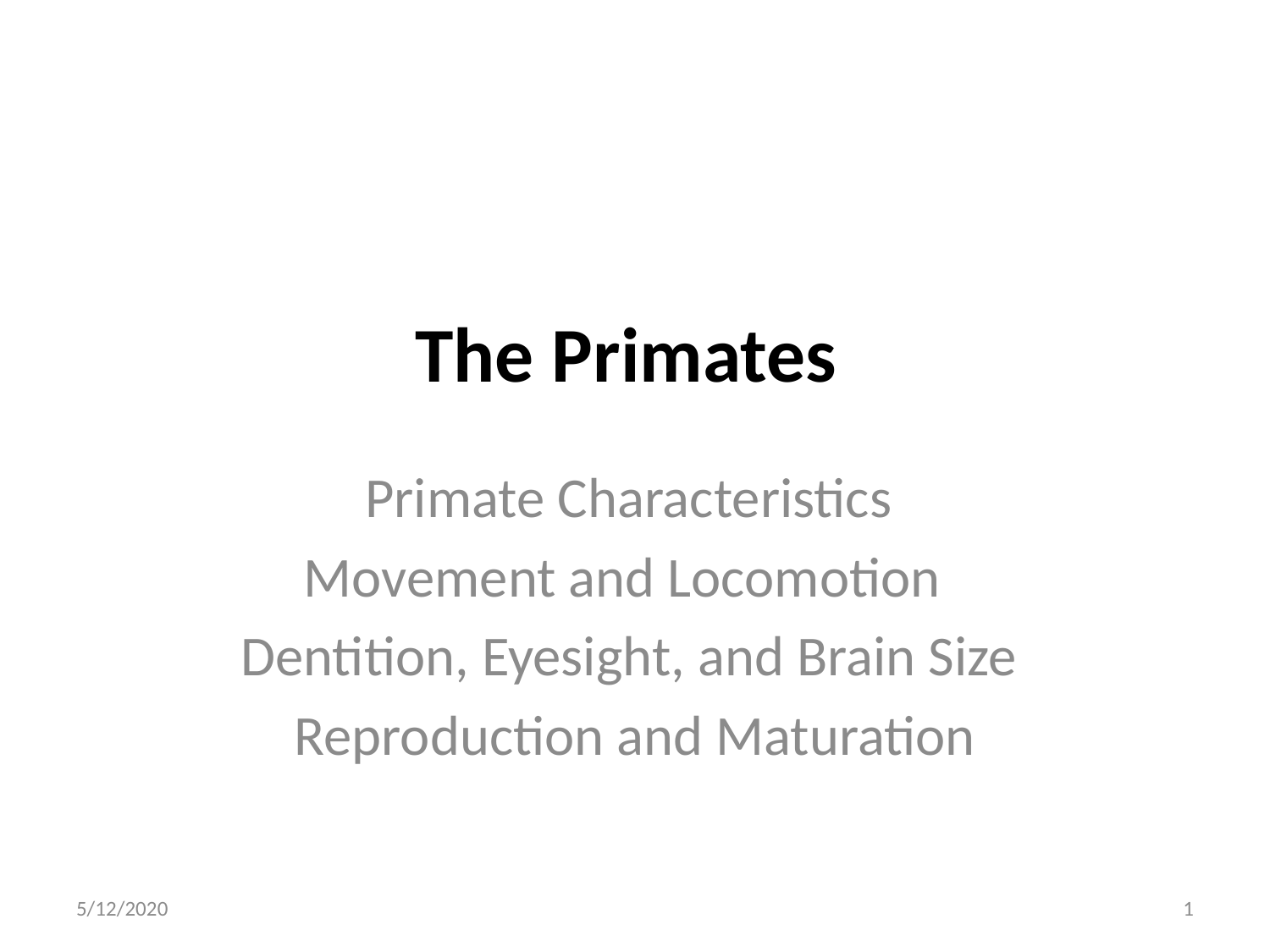

# The Primates
Primate Characteristics
Movement and Locomotion
Dentition, Eyesight, and Brain Size
Reproduction and Maturation
5/12/2020
1